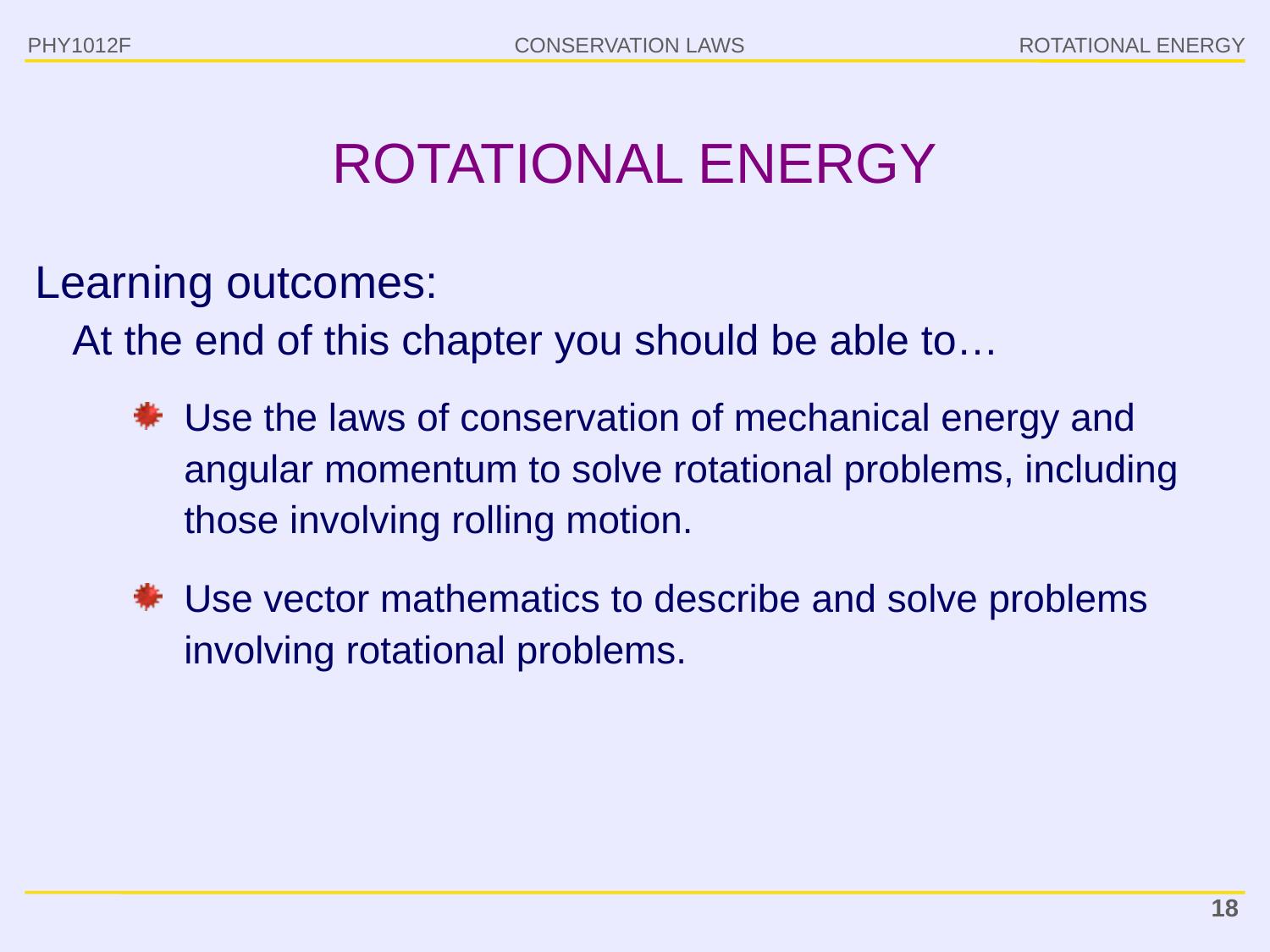

PHY1012F
ROTATIONAL ENERGY
# ROTATIONAL ENERGY
Learning outcomes:
At the end of this chapter you should be able to…
Use the laws of conservation of mechanical energy and  angular momentum to solve rotational problems, including those involving rolling motion.

Use vector mathematics to describe and solve problems involving rotational problems.
18